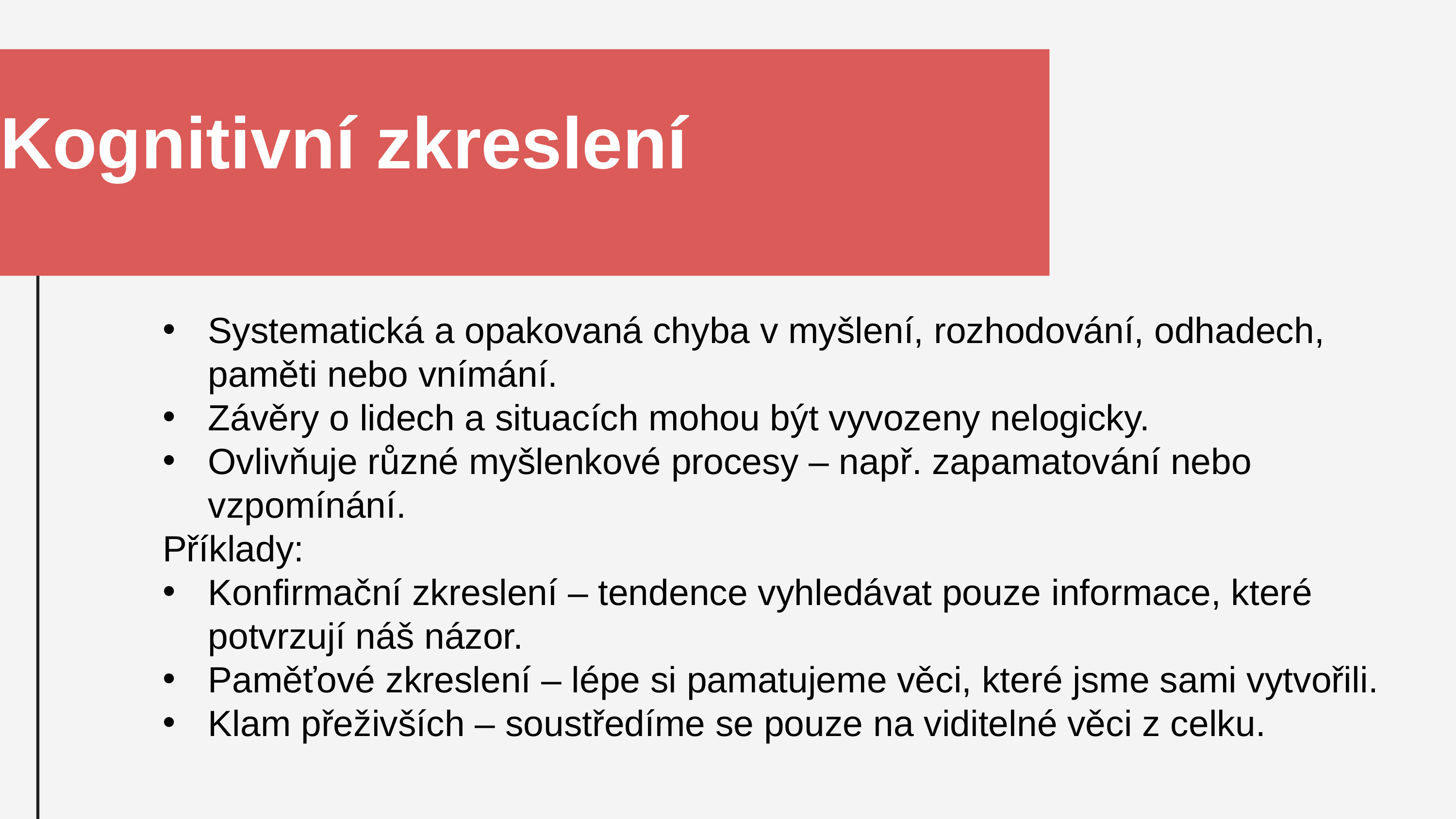

Kognitivní zkreslení

Systematická a opakovaná chyba v myšlení, rozhodování, odhadech, paměti nebo vnímání.
Závěry o lidech a situacích mohou být vyvozeny nelogicky.
Ovlivňuje různé myšlenkové procesy – např. zapamatování nebo vzpomínání.
Příklady:
Konfirmační zkreslení – tendence vyhledávat pouze informace, které potvrzují náš názor.
Paměťové zkreslení – lépe si pamatujeme věci, které jsme sami vytvořili.
Klam přeživších – soustředíme se pouze na viditelné věci z celku.